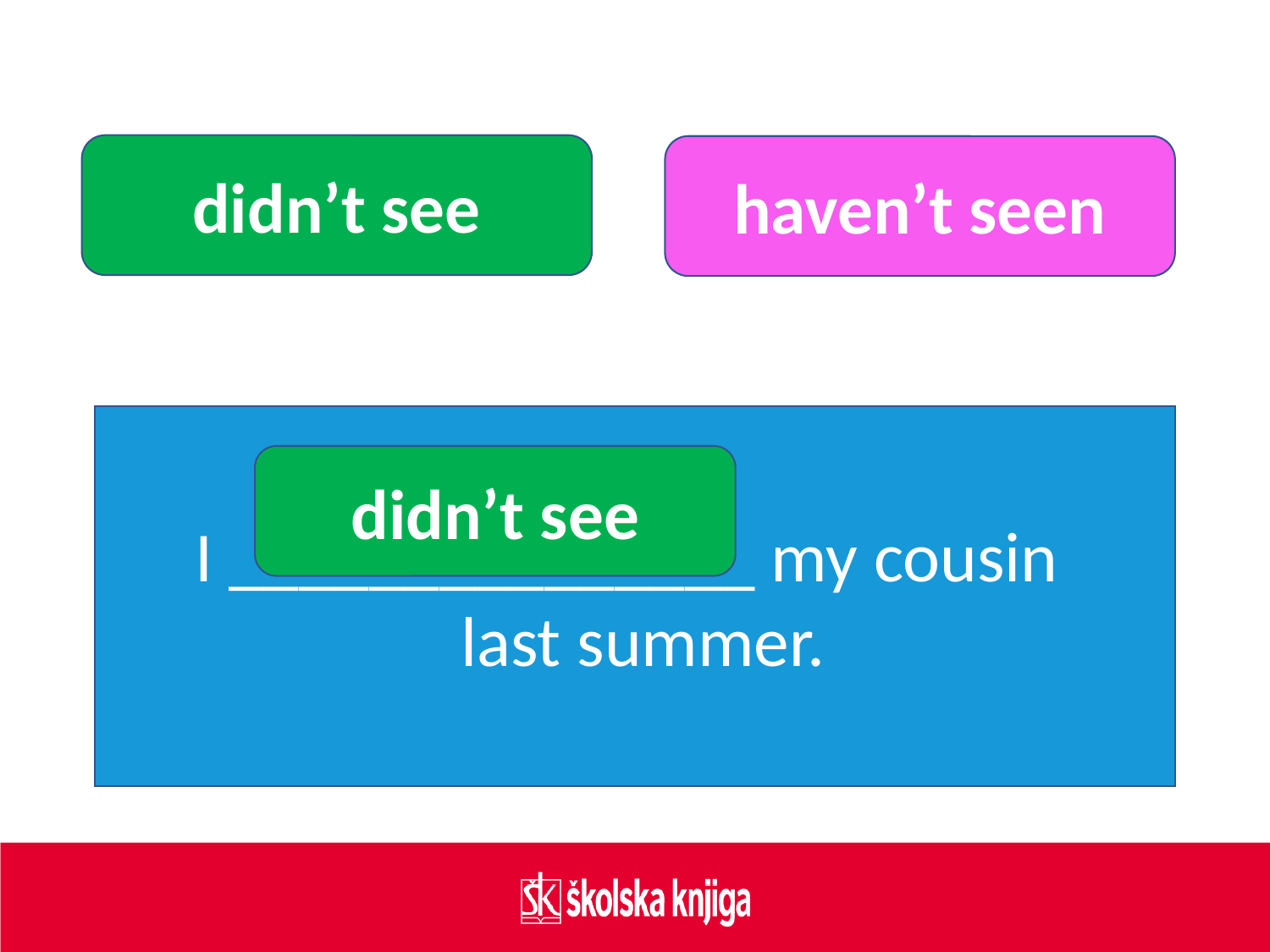

didn’t see
haven’t seen
I _______________ my cousin
 last summer.
didn’t see